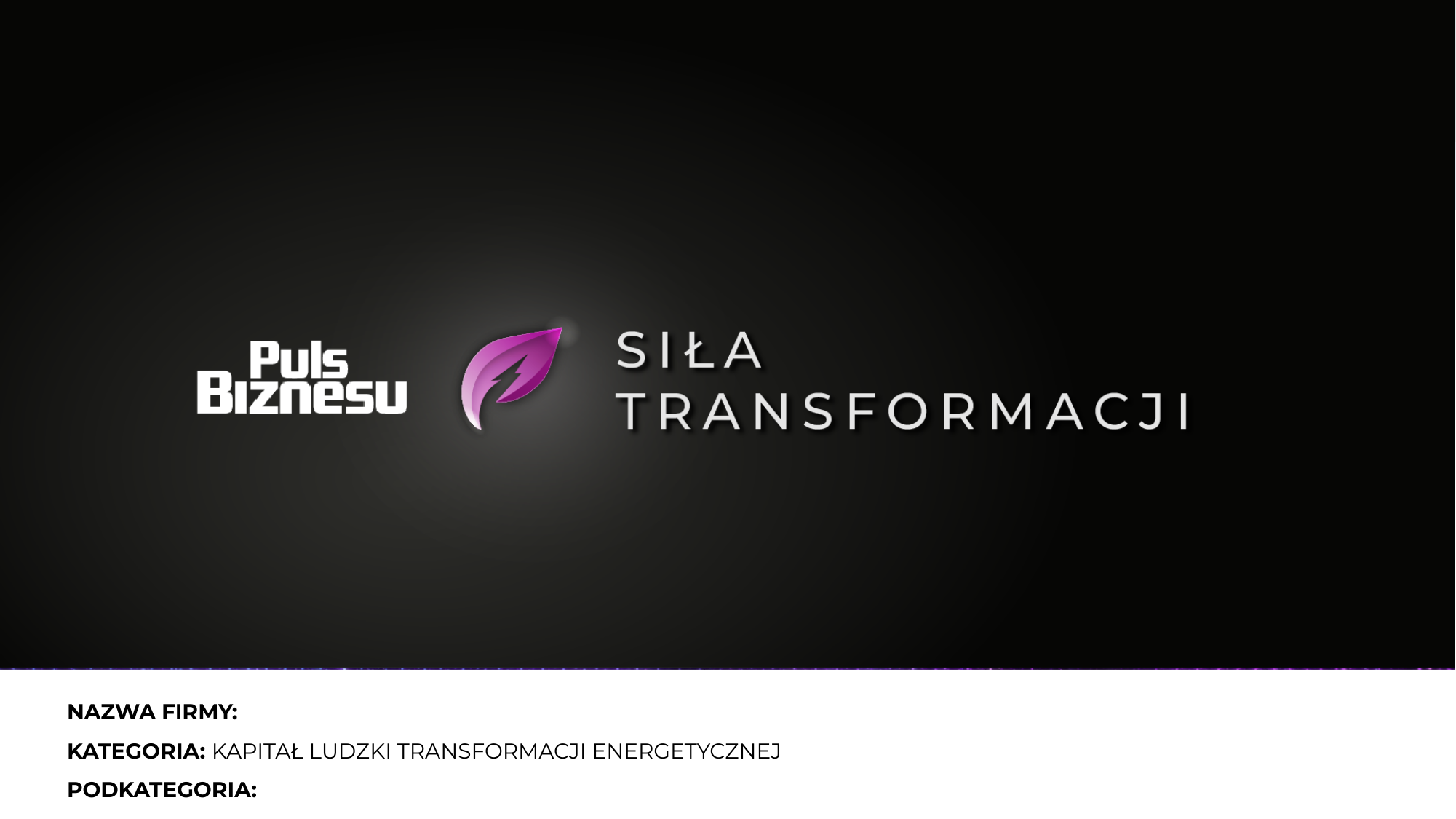

NAZWA FIRMY:
KATEGORIA: KAPITAŁ LUDZKI TRANSFORMACJI ENERGETYCZNEJ
PODKATEGORIA: